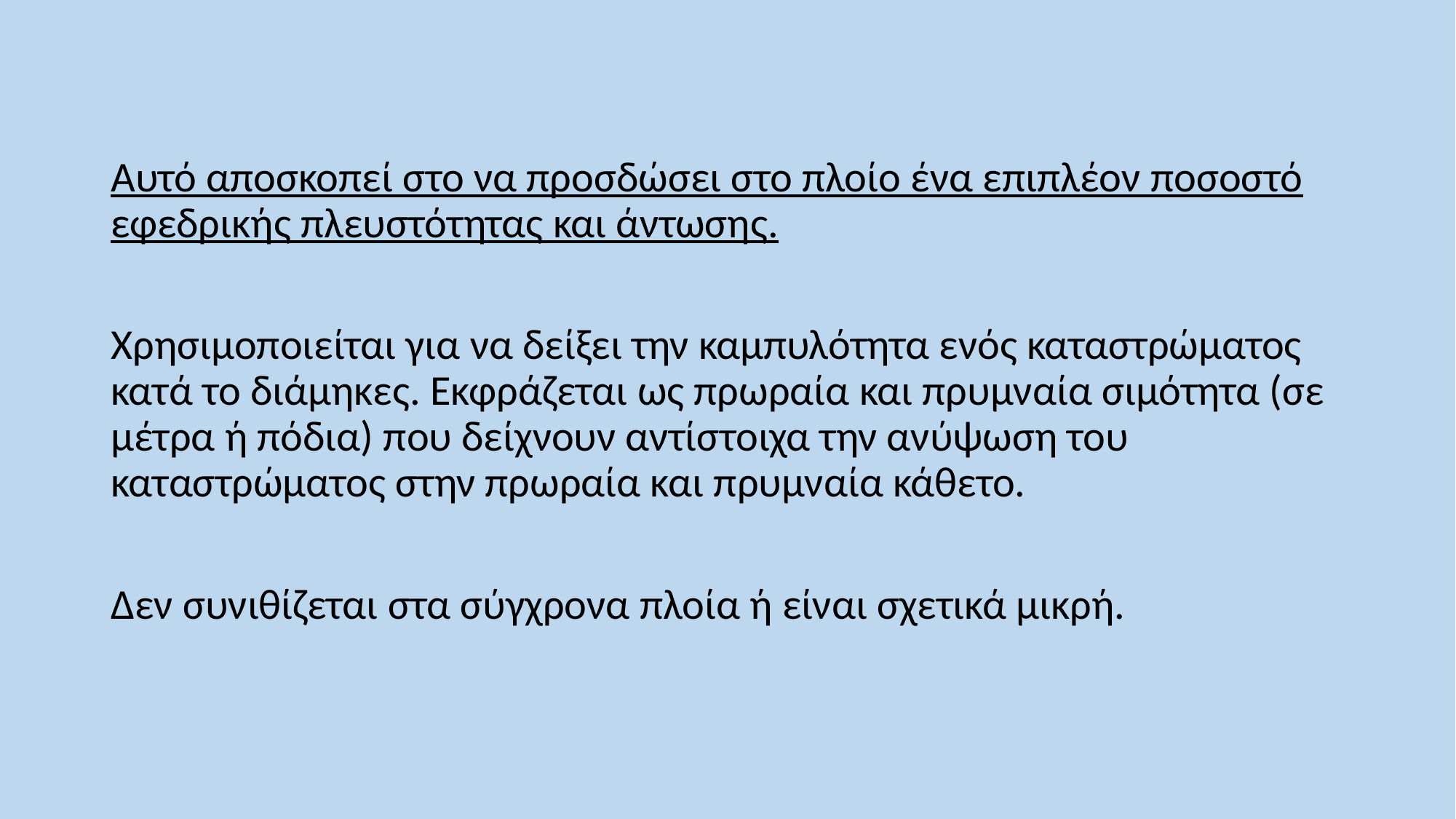

Αυτό αποσκοπεί στο να προσδώσει στο πλοίο ένα επιπλέον ποσοστό εφεδρικής πλευστότητας και άντωσης.

Χρησιμοποιείται για να δείξει την καμπυλότητα ενός καταστρώματος κατά το διάμηκες. Εκφράζεται ως πρωραία και πρυμναία σιμότητα (σε μέτρα ή πόδια) που δείχνουν αντίστοιχα την ανύψωση του καταστρώματος στην πρωραία και πρυμναία κάθετο.

Δεν συνιθίζεται στα σύγχρονα πλοία ή είναι σχετικά μικρή.